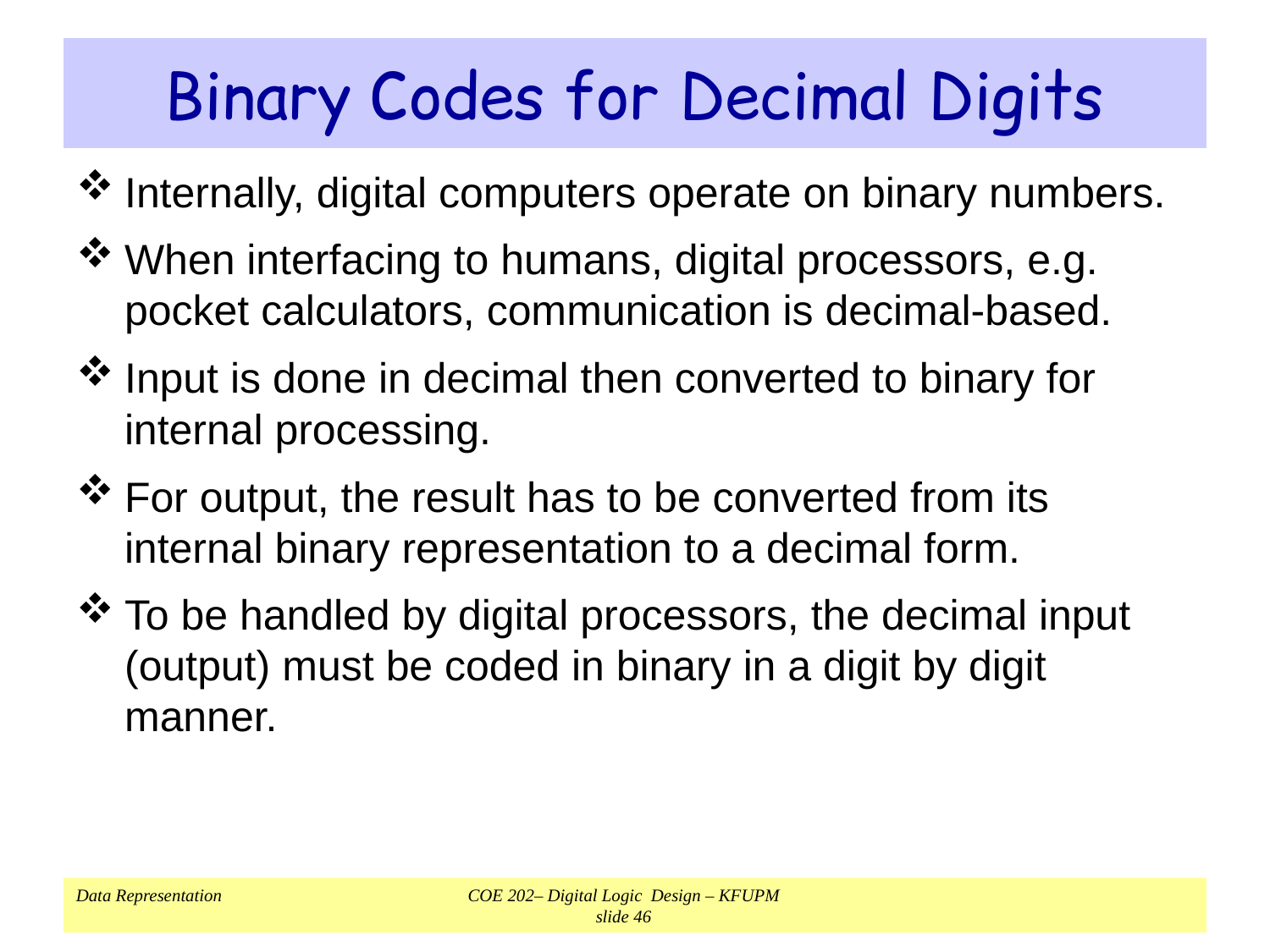

# Binary Codes for Decimal Digits
Internally, digital computers operate on binary numbers.
When interfacing to humans, digital processors, e.g. pocket calculators, communication is decimal-based.
Input is done in decimal then converted to binary for internal processing.
For output, the result has to be converted from its internal binary representation to a decimal form.
To be handled by digital processors, the decimal input (output) must be coded in binary in a digit by digit manner.